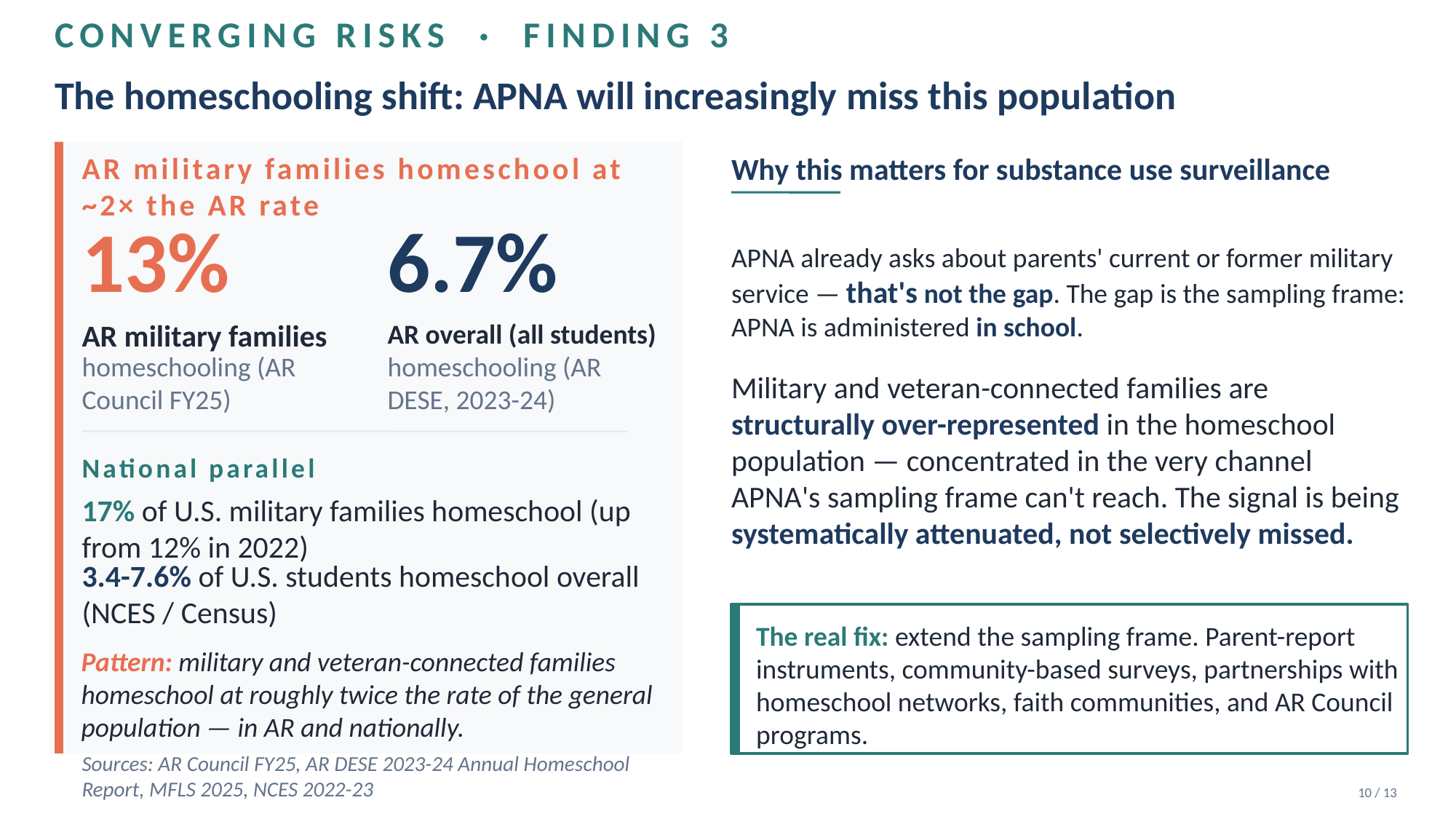

CONVERGING RISKS  ·  FINDING 3
The homeschooling shift: APNA will increasingly miss this population

Why this matters for substance use surveillance
AR military families homeschool at ~2× the AR rate

13%
6.7%
APNA already asks about parents' current or former military service — that's not the gap. The gap is the sampling frame: APNA is administered in school.
AR military families
AR overall (all students)
homeschooling (AR Council FY25)
homeschooling (AR DESE, 2023-24)
Military and veteran-connected families are structurally over-represented in the homeschool population — concentrated in the very channel APNA's sampling frame can't reach. The signal is being systematically attenuated, not selectively missed.

National parallel
17% of U.S. military families homeschool (up from 12% in 2022)
3.4-7.6% of U.S. students homeschool overall (NCES / Census)

The real fix: extend the sampling frame. Parent-report instruments, community-based surveys, partnerships with homeschool networks, faith communities, and AR Council programs.

Pattern: military and veteran-connected families homeschool at roughly twice the rate of the general population — in AR and nationally.
Sources: AR Council FY25, AR DESE 2023-24 Annual Homeschool Report, MFLS 2025, NCES 2022-23
10 / 13